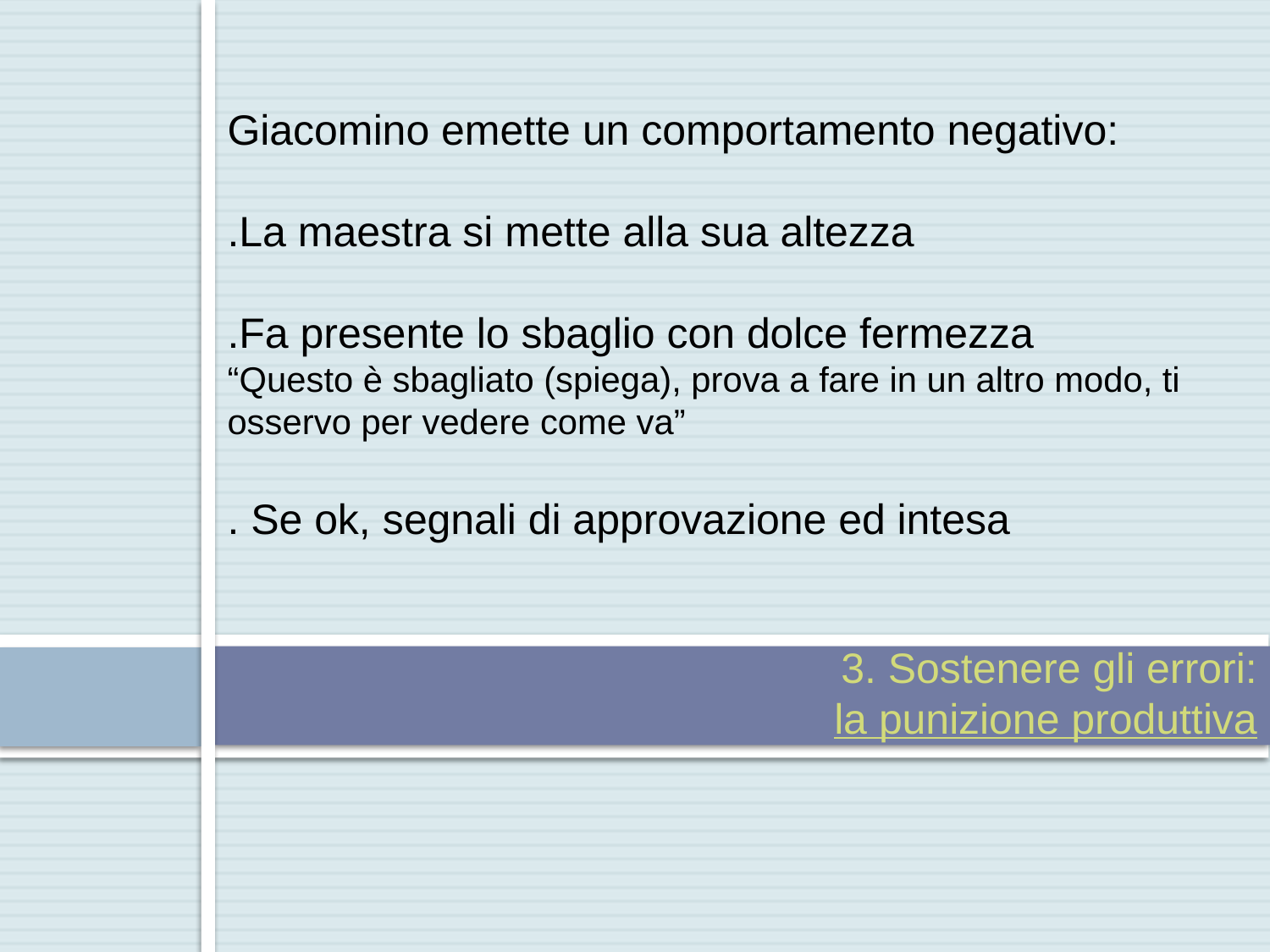

Giacomino emette un comportamento negativo:

.La maestra si mette alla sua altezza

.Fa presente lo sbaglio con dolce fermezza
“Questo è sbagliato (spiega), prova a fare in un altro modo, ti osservo per vedere come va”

. Se ok, segnali di approvazione ed intesa

# 3. Sostenere gli errori: la punizione produttiva